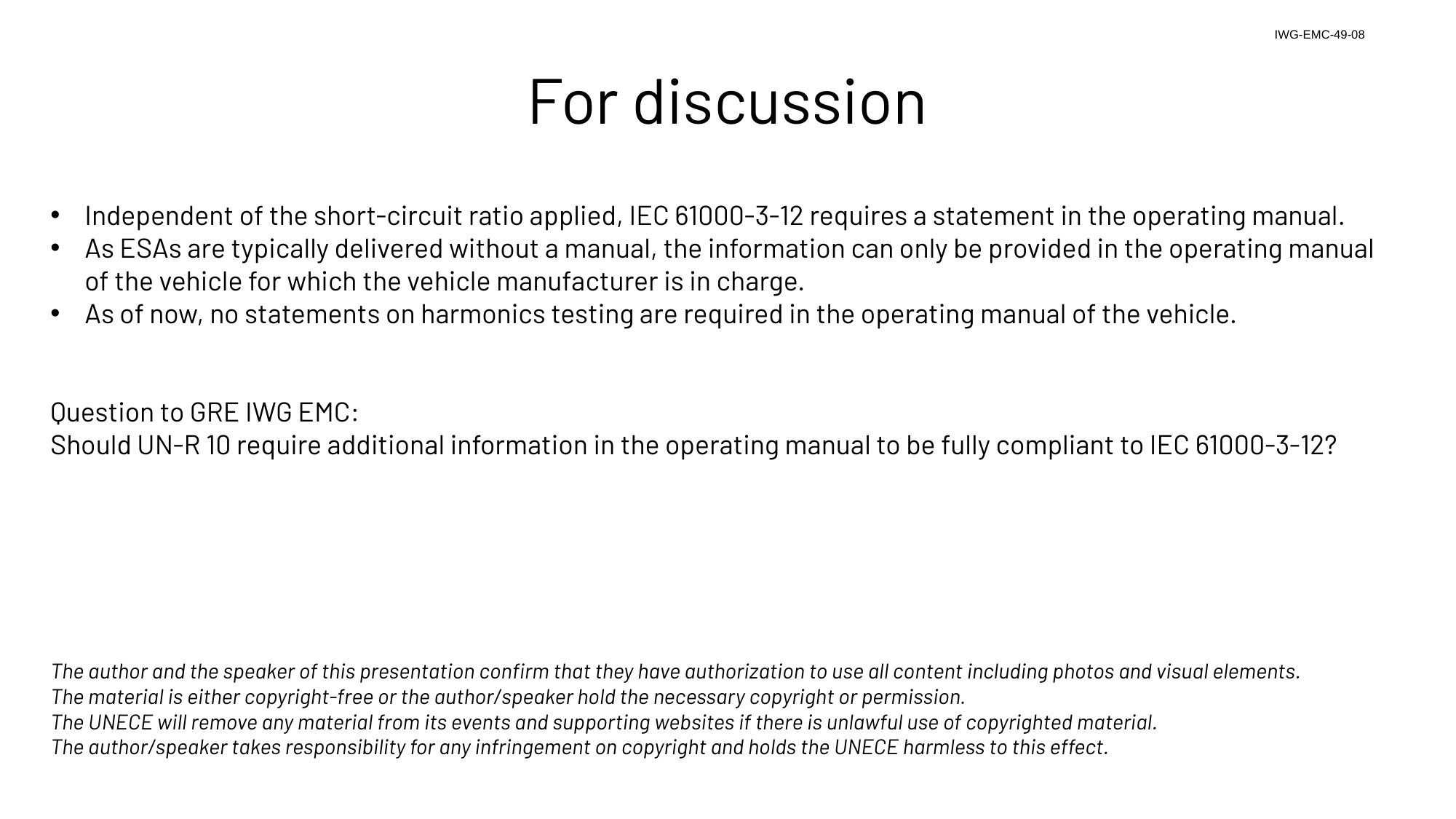

IWG-EMC-49-08
For discussion
Independent of the short-circuit ratio applied, IEC 61000-3-12 requires a statement in the operating manual.
As ESAs are typically delivered without a manual, the information can only be provided in the operating manual of the vehicle for which the vehicle manufacturer is in charge.
As of now, no statements on harmonics testing are required in the operating manual of the vehicle.

Question to GRE IWG EMC:
Should UN-R 10 require additional information in the operating manual to be fully compliant to IEC 61000-3-12?
The author and the speaker of this presentation confirm that they have authorization to use all content including photos and visual elements.
The material is either copyright-free or the author/speaker hold the necessary copyright or permission.
The UNECE will remove any material from its events and supporting websites if there is unlawful use of copyrighted material.
The author/speaker takes responsibility for any infringement on copyright and holds the UNECE harmless to this effect.